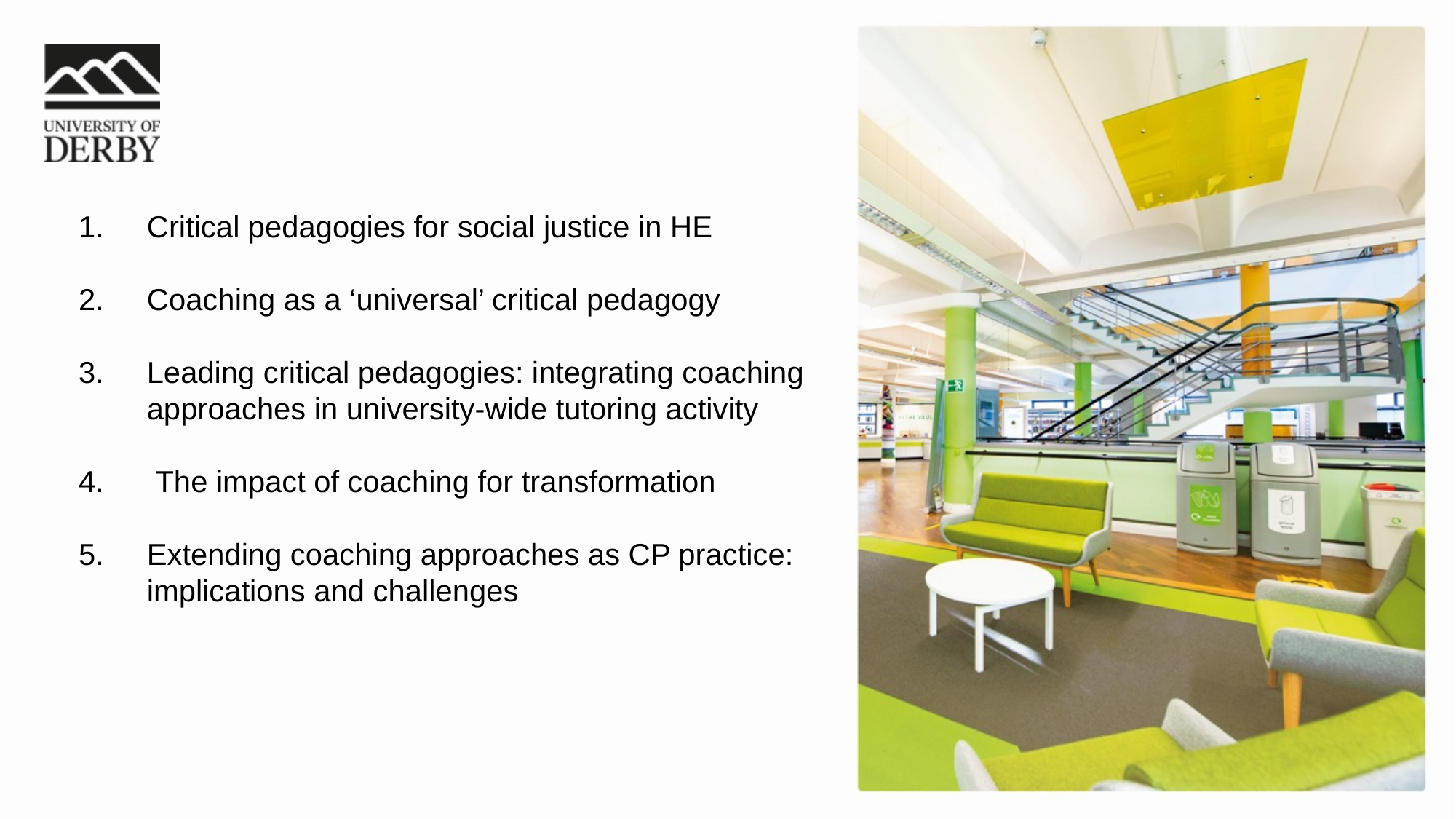

Critical pedagogies for social justice in HE

Coaching as a ‘universal’ critical pedagogy

Leading critical pedagogies: integrating coaching approaches in university-wide tutoring activity

 The impact of coaching for transformation

Extending coaching approaches as CP practice: implications and challenges